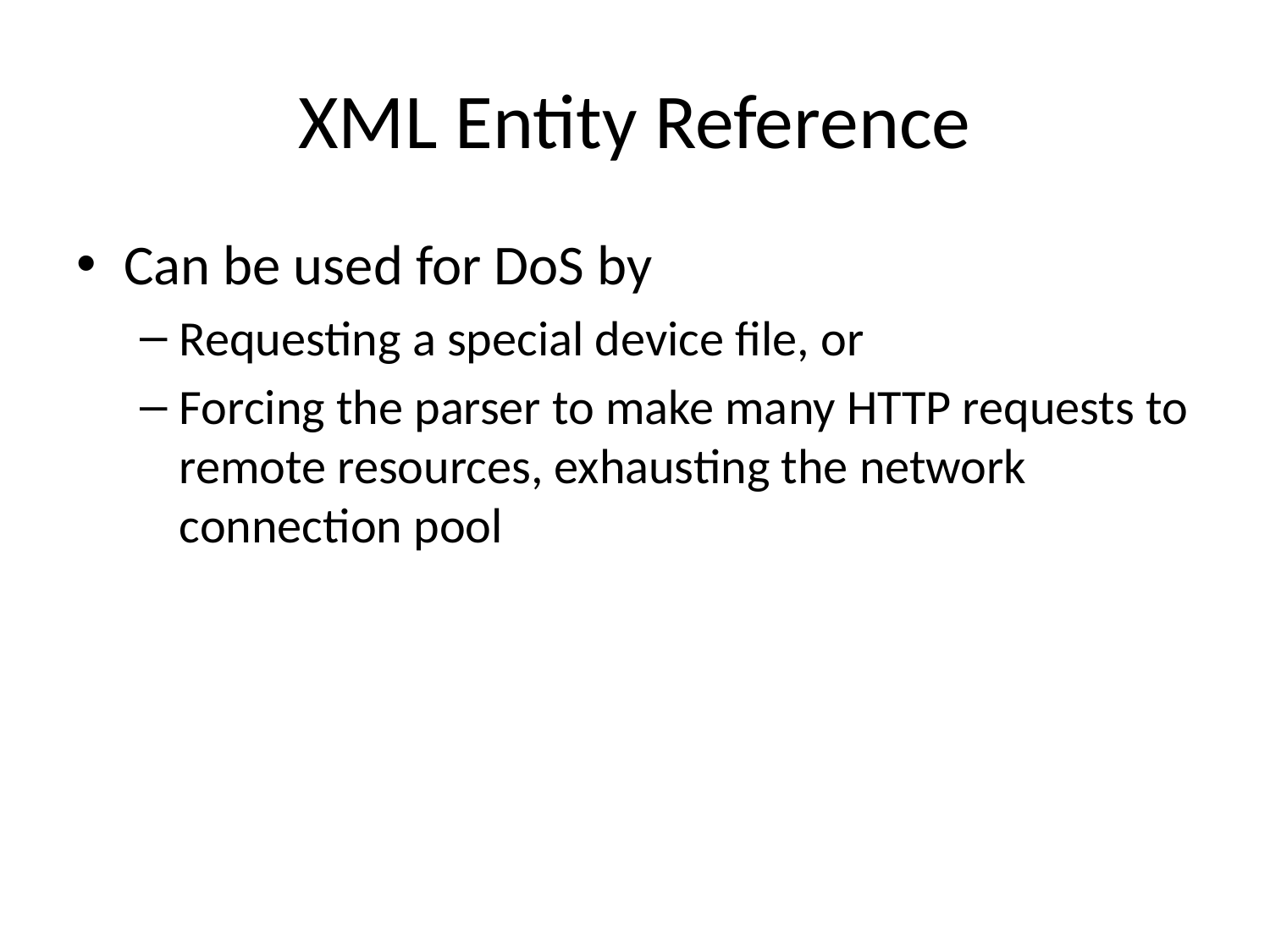

# XML Entity Reference
Can be used for DoS by
Requesting a special device file, or
Forcing the parser to make many HTTP requests to remote resources, exhausting the network connection pool